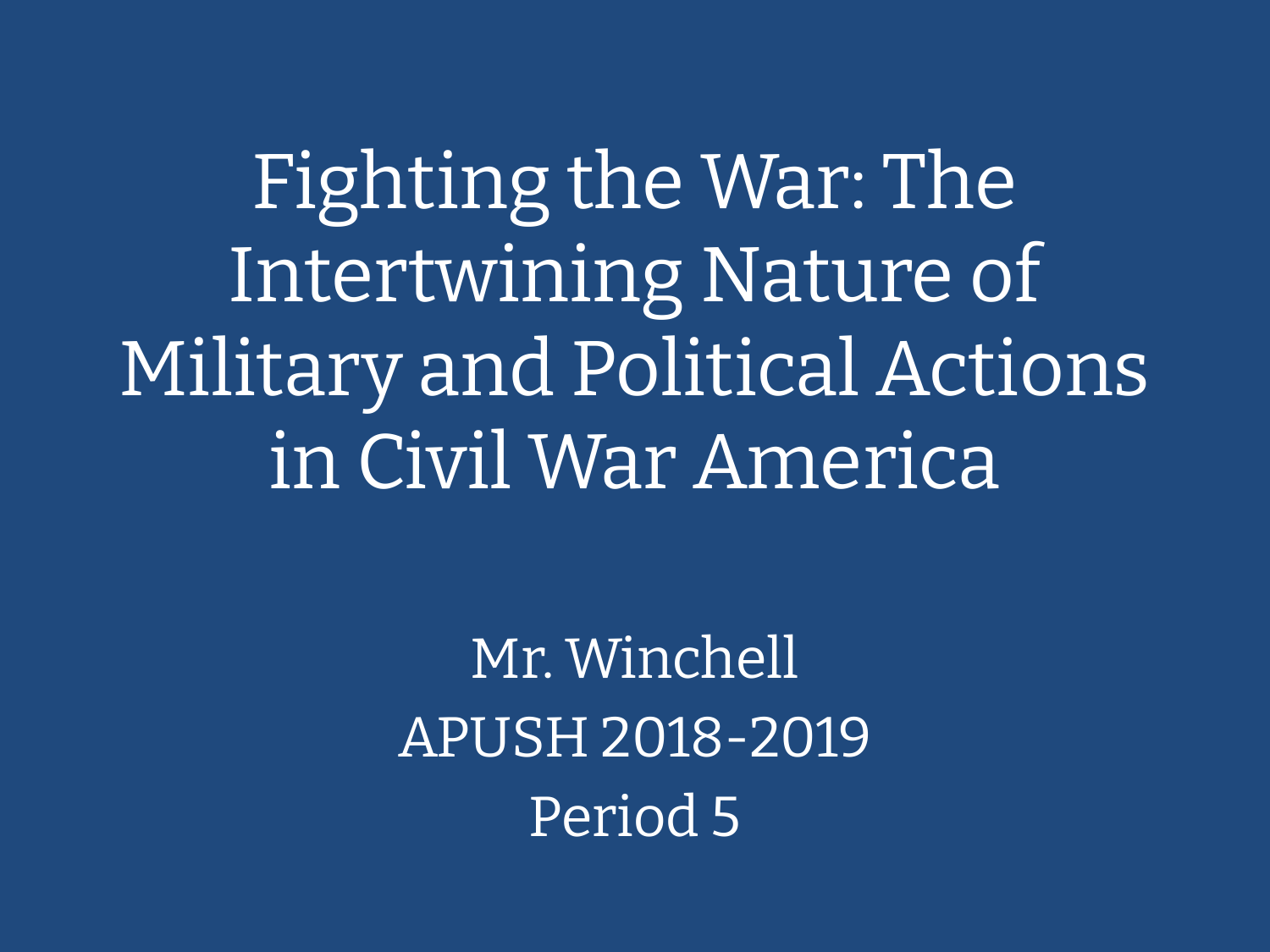

# Fighting the War: The Intertwining Nature of Military and Political Actions in Civil War America
Mr. Winchell
APUSH 2018-2019
Period 5